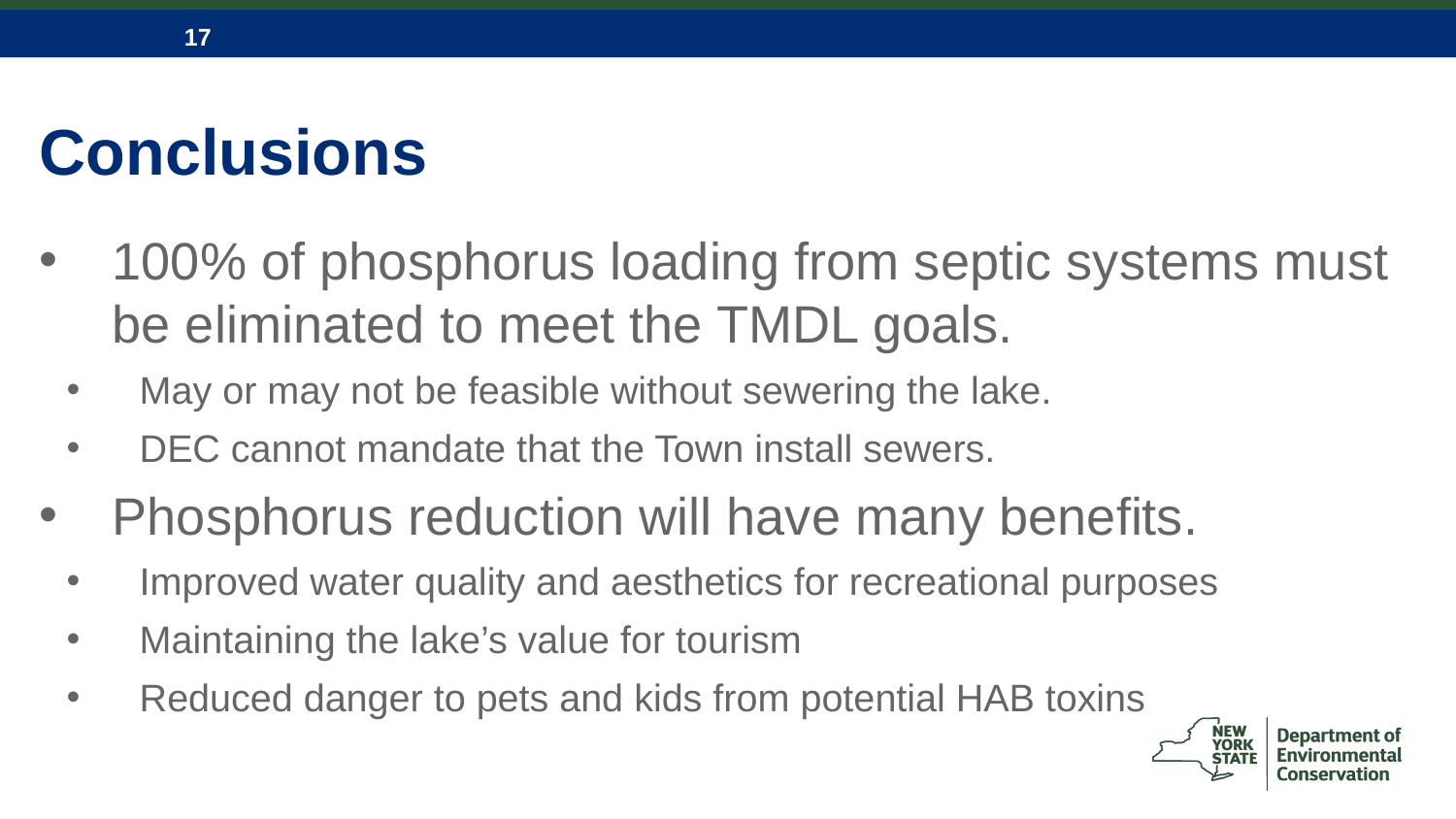

# Conclusions
100% of phosphorus loading from septic systems must be eliminated to meet the TMDL goals.
May or may not be feasible without sewering the lake.
DEC cannot mandate that the Town install sewers.
Phosphorus reduction will have many benefits.
Improved water quality and aesthetics for recreational purposes
Maintaining the lake’s value for tourism
Reduced danger to pets and kids from potential HAB toxins